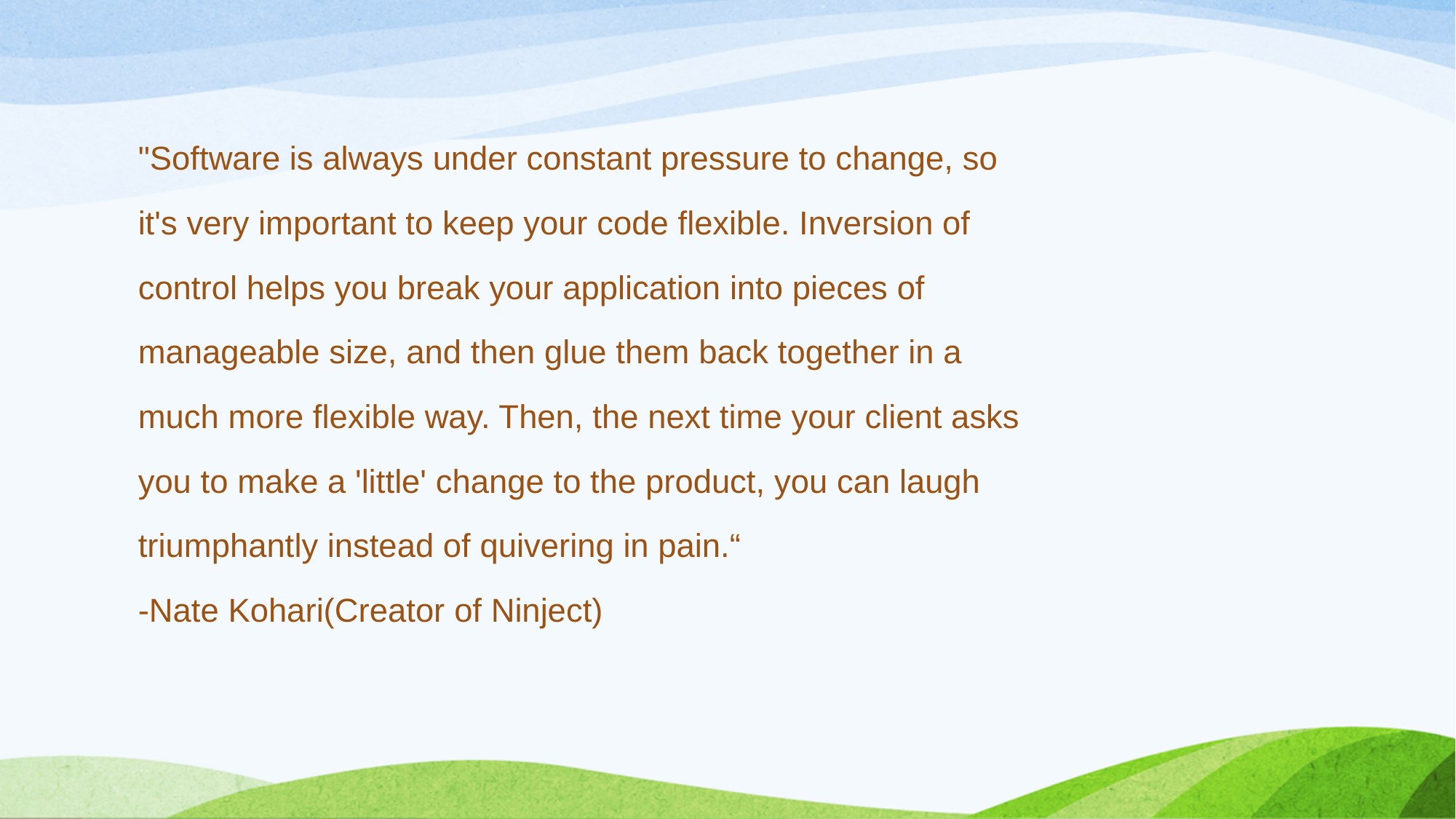

#
"Software is always under constant pressure to change, so
it's very important to keep your code flexible. Inversion of
control helps you break your application into pieces of
manageable size, and then glue them back together in a
much more flexible way. Then, the next time your client asks
you to make a 'little' change to the product, you can laugh
triumphantly instead of quivering in pain.“
-Nate Kohari(Creator of Ninject)